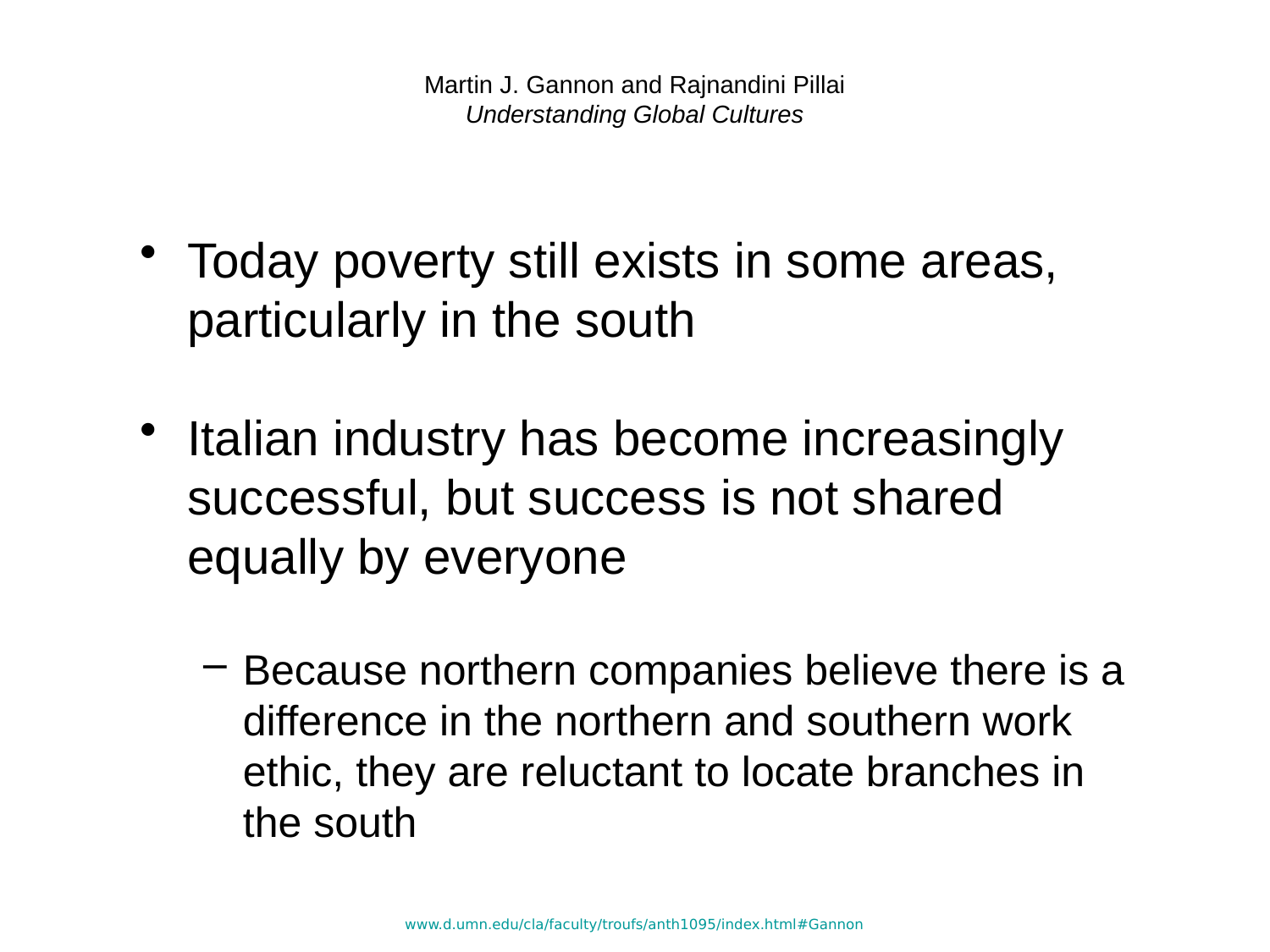

# Martin J. Gannon and Rajnandini Pillai Understanding Global Cultures
Today poverty still exists in some areas, particularly in the south

Italian industry has become increasingly successful, but success is not shared equally by everyone

Because northern companies believe there is a difference in the northern and southern work ethic, they are reluctant to locate branches in the south
www.d.umn.edu/cla/faculty/troufs/anth1095/index.html#Gannon